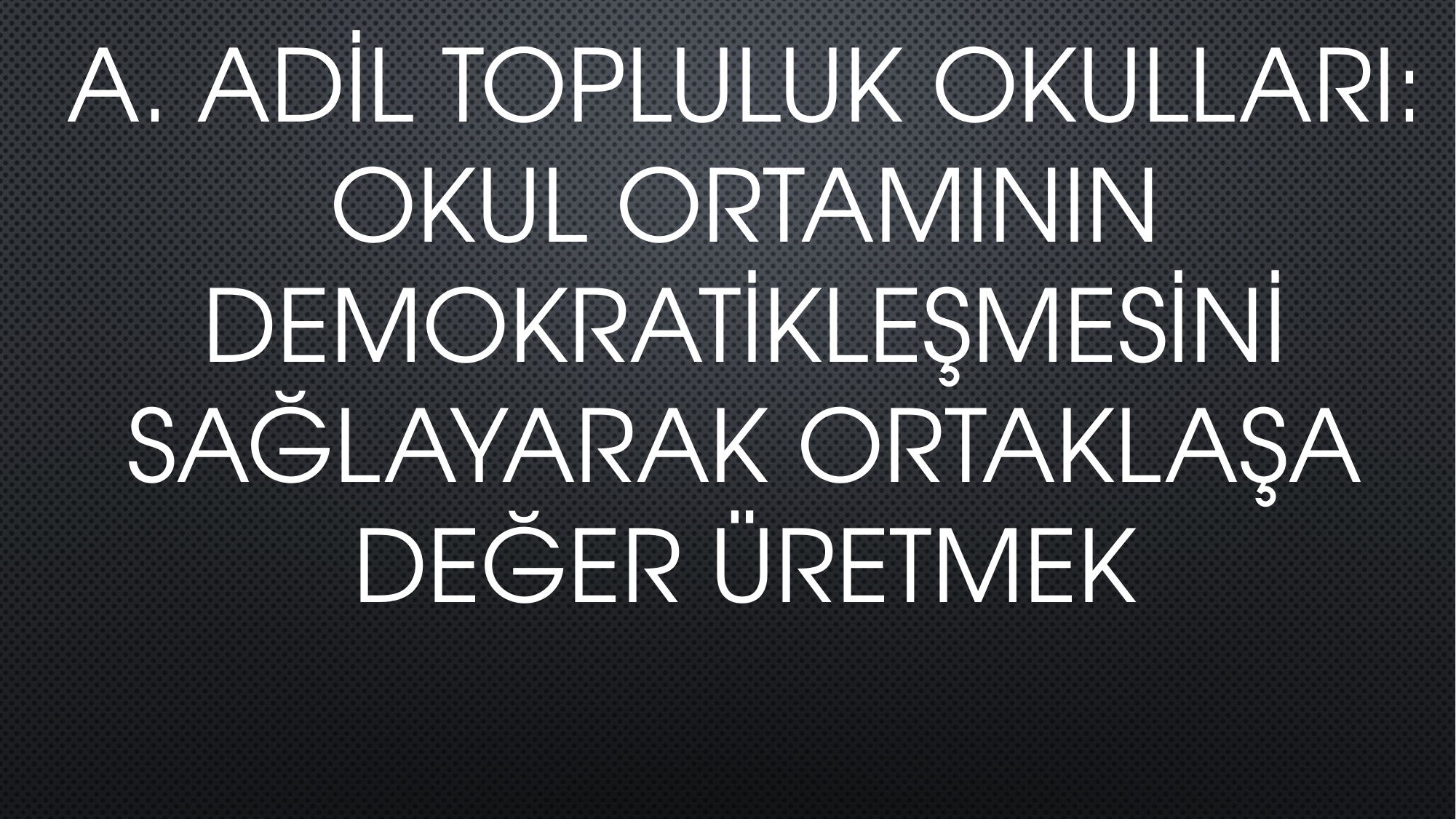

A. ADİL TOPLULUK OKULLARI:
OKUL ORTAMININ DEMOKRATİKLEŞMESİNİ SAĞLAYARAK ORTAKLAŞA DEĞER ÜRETMEK